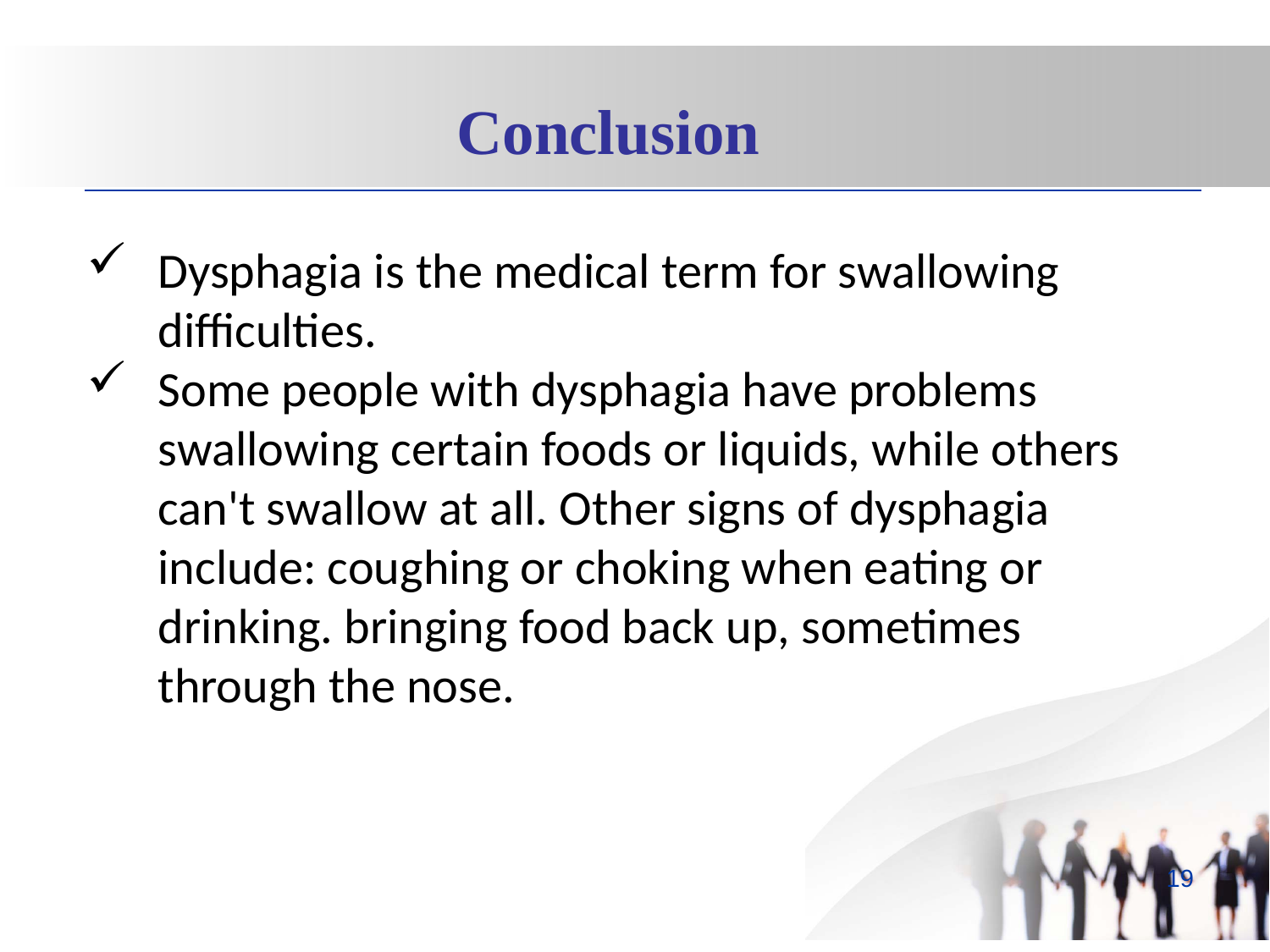

Conclusion
Dysphagia is the medical term for swallowing difficulties.
Some people with dysphagia have problems swallowing certain foods or liquids, while others can't swallow at all. Other signs of dysphagia include: coughing or choking when eating or drinking. bringing food back up, sometimes through the nose.
19